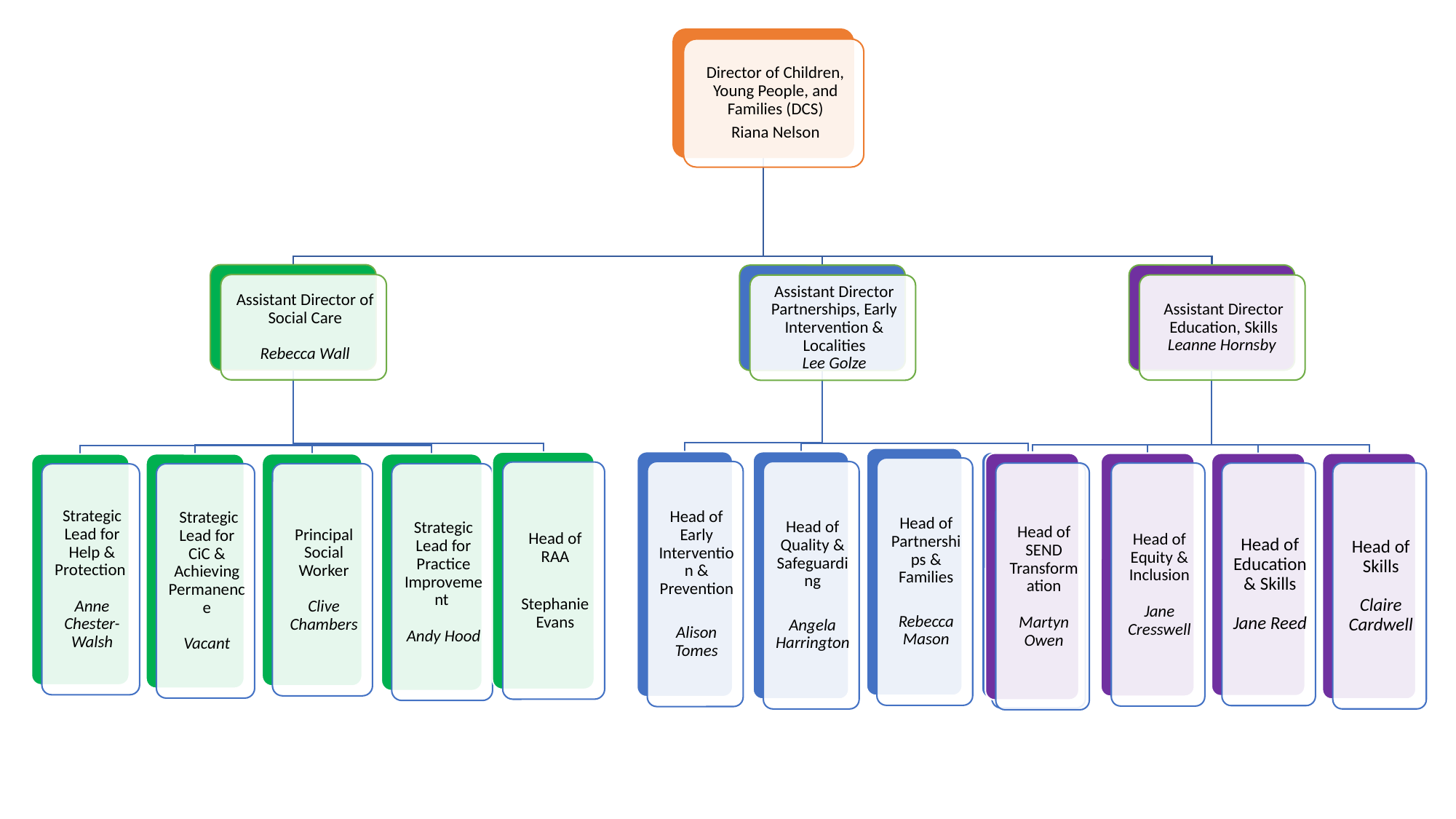

Director of Children, Young People, and Families (DCS)
Riana Nelson
Assistant Director of Social Care
Rebecca Wall
Strategic Lead for Help & Protection
Anne Chester-Walsh
 Strategic Lead for CiC & Achieving Permanence
Vacant
Principal Social Worker
Clive Chambers
Strategic Lead for Practice Improvement
Andy Hood
Head of RAA

Stephanie Evans
Assistant Director Partnerships, Early Intervention & Localities
Lee Golze
Head of Partnerships and Families
Rebecca Mason
Head of Early Intervention & Prevention
Alison Tomes
Head of Quality & Safeguarding
Angela Harrington
Assistant Director Education, Skills
Leanne Hornsby
Head of SEND Transformation
Martyn Owen
Head of Equity & Inclusion
Jane Cresswell
Head of Education & Skills
Jane Reed
Head of Skills
Claire Cardwell
Head of Partnerships & Families
Rebecca Mason